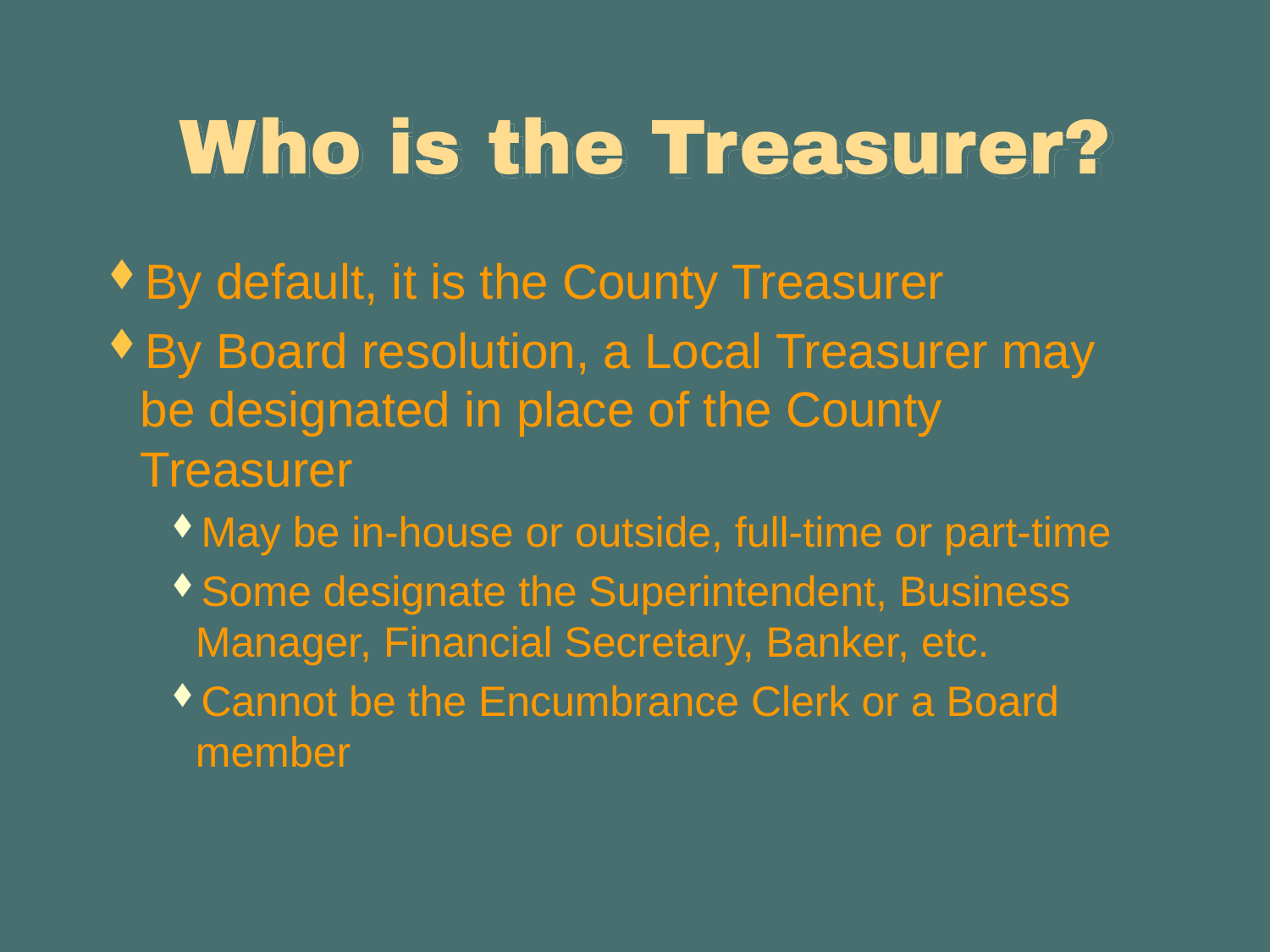

# Who is the Treasurer?
By default, it is the County Treasurer
By Board resolution, a Local Treasurer may be designated in place of the County Treasurer
May be in-house or outside, full-time or part-time
Some designate the Superintendent, Business Manager, Financial Secretary, Banker, etc.
Cannot be the Encumbrance Clerk or a Board member